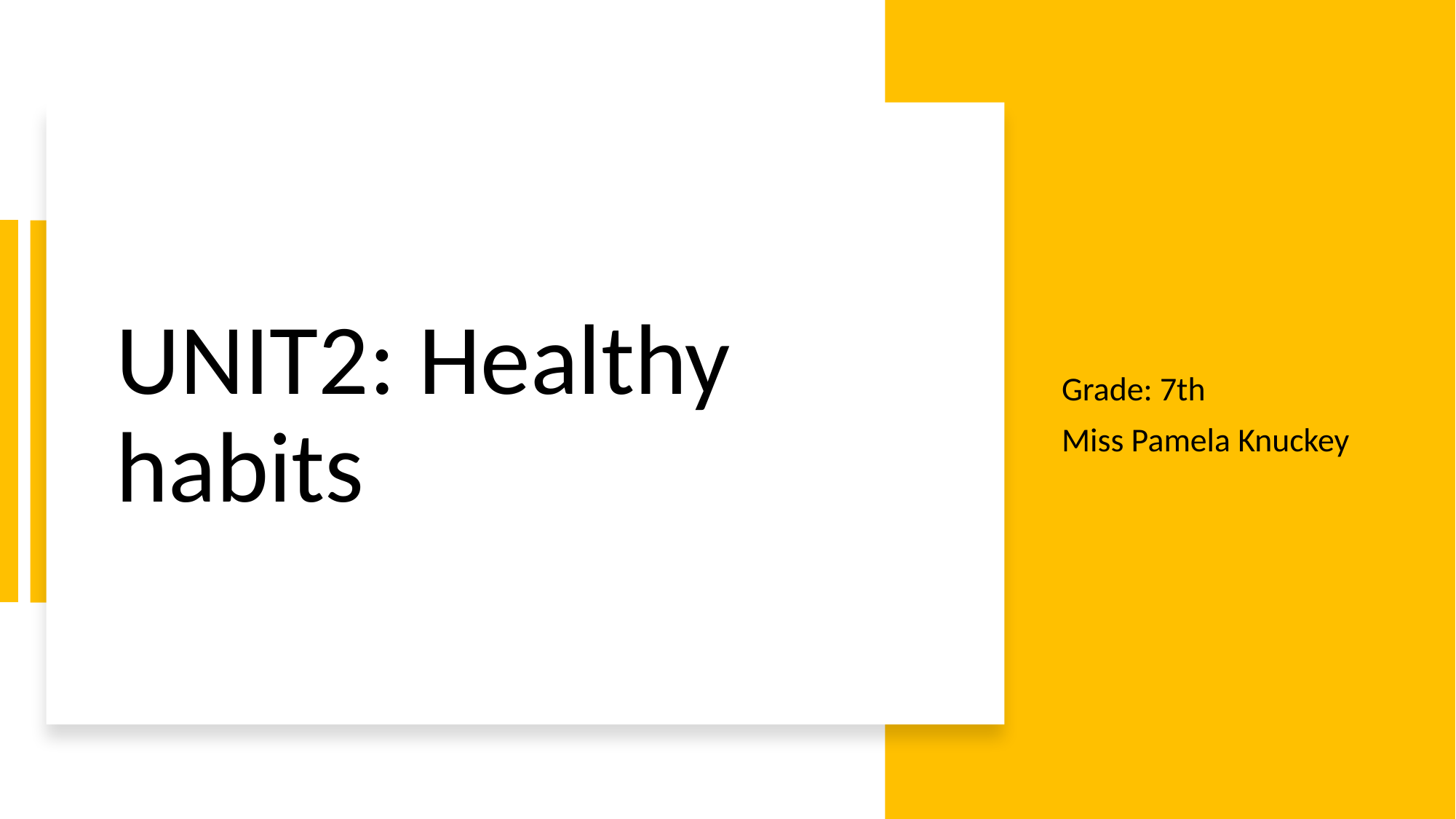

# UNIT2: Healthy habits
Grade: 7th
Miss Pamela Knuckey